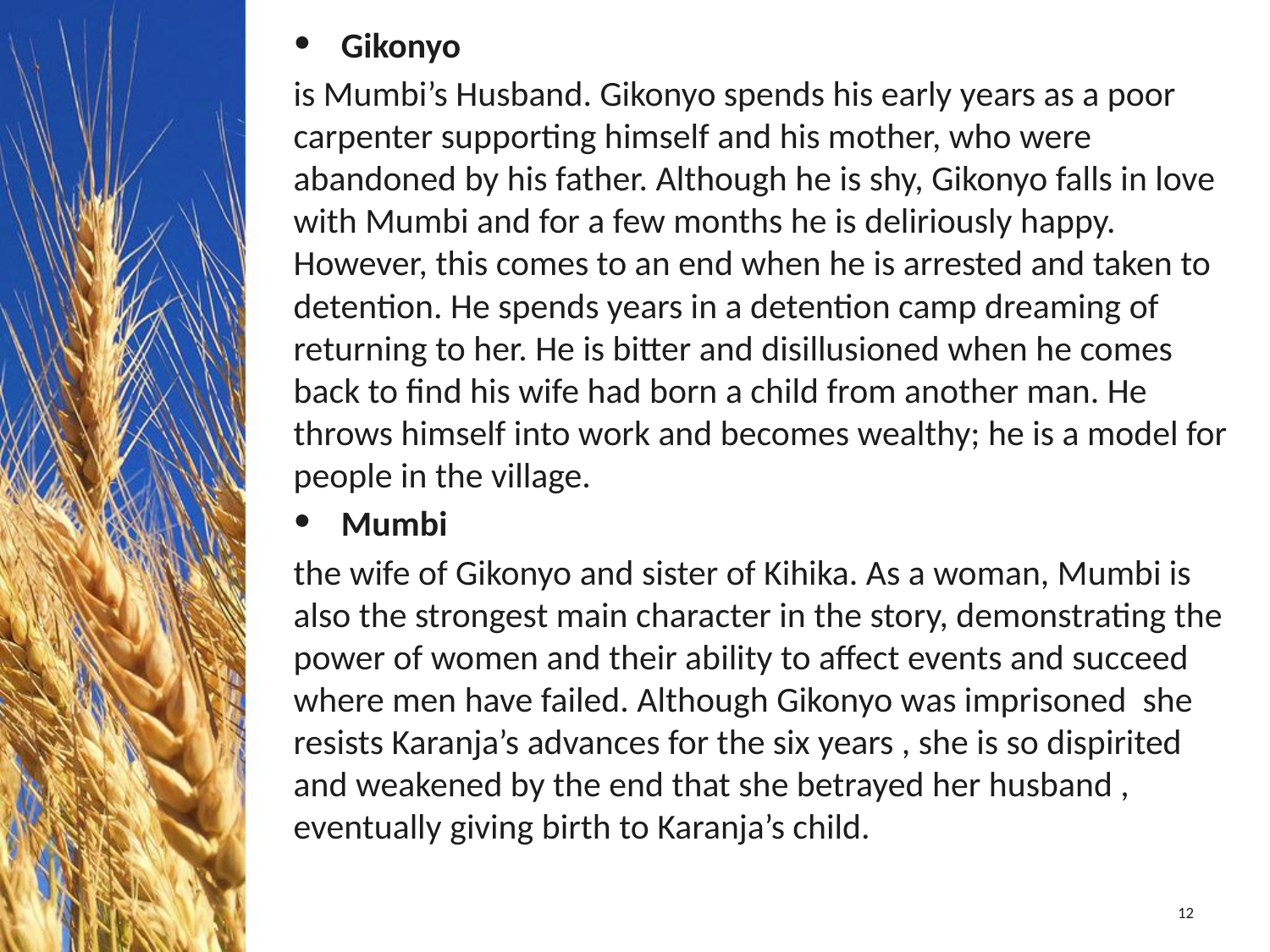

Gikonyo
is Mumbi’s Husband. Gikonyo spends his early years as a poor carpenter supporting himself and his mother, who were abandoned by his father. Although he is shy, Gikonyo falls in love with Mumbi and for a few months he is deliriously happy. However, this comes to an end when he is arrested and taken to detention. He spends years in a detention camp dreaming of returning to her. He is bitter and disillusioned when he comes back to find his wife had born a child from another man. He throws himself into work and becomes wealthy; he is a model for people in the village.
Mumbi
the wife of Gikonyo and sister of Kihika. As a woman, Mumbi is also the strongest main character in the story, demonstrating the power of women and their ability to affect events and succeed where men have failed. Although Gikonyo was imprisoned  she resists Karanja’s advances for the six years , she is so dispirited and weakened by the end that she betrayed her husband , eventually giving birth to Karanja’s child.

12